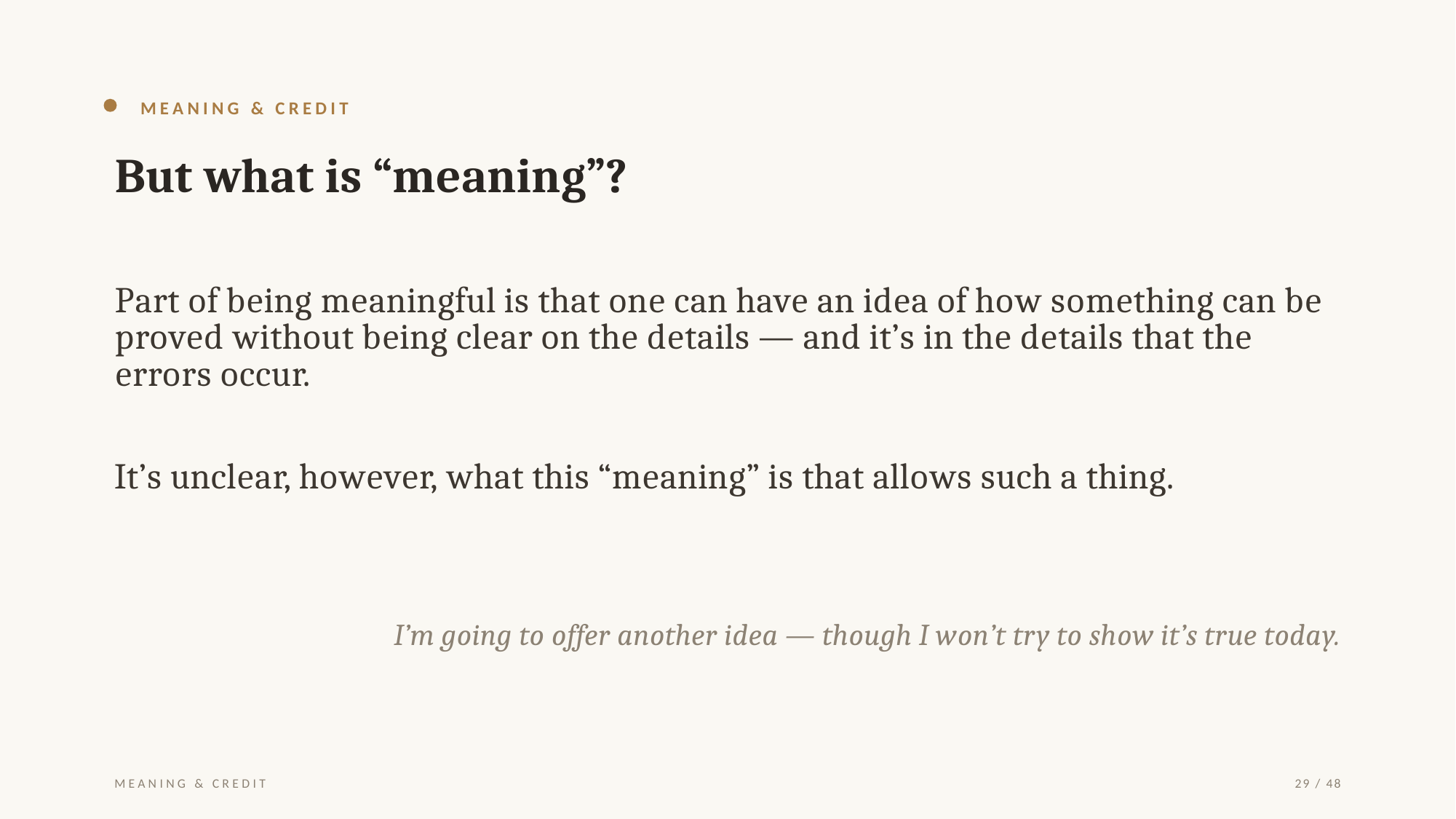

MEANING & CREDIT

But what is “meaning”?
Part of being meaningful is that one can have an idea of how something can be proved without being clear on the details — and it’s in the details that the errors occur.

It’s unclear, however, what this “meaning” is that allows such a thing.

I’m going to offer another idea — though I won’t try to show it’s true today.
MEANING & CREDIT
29 / 48